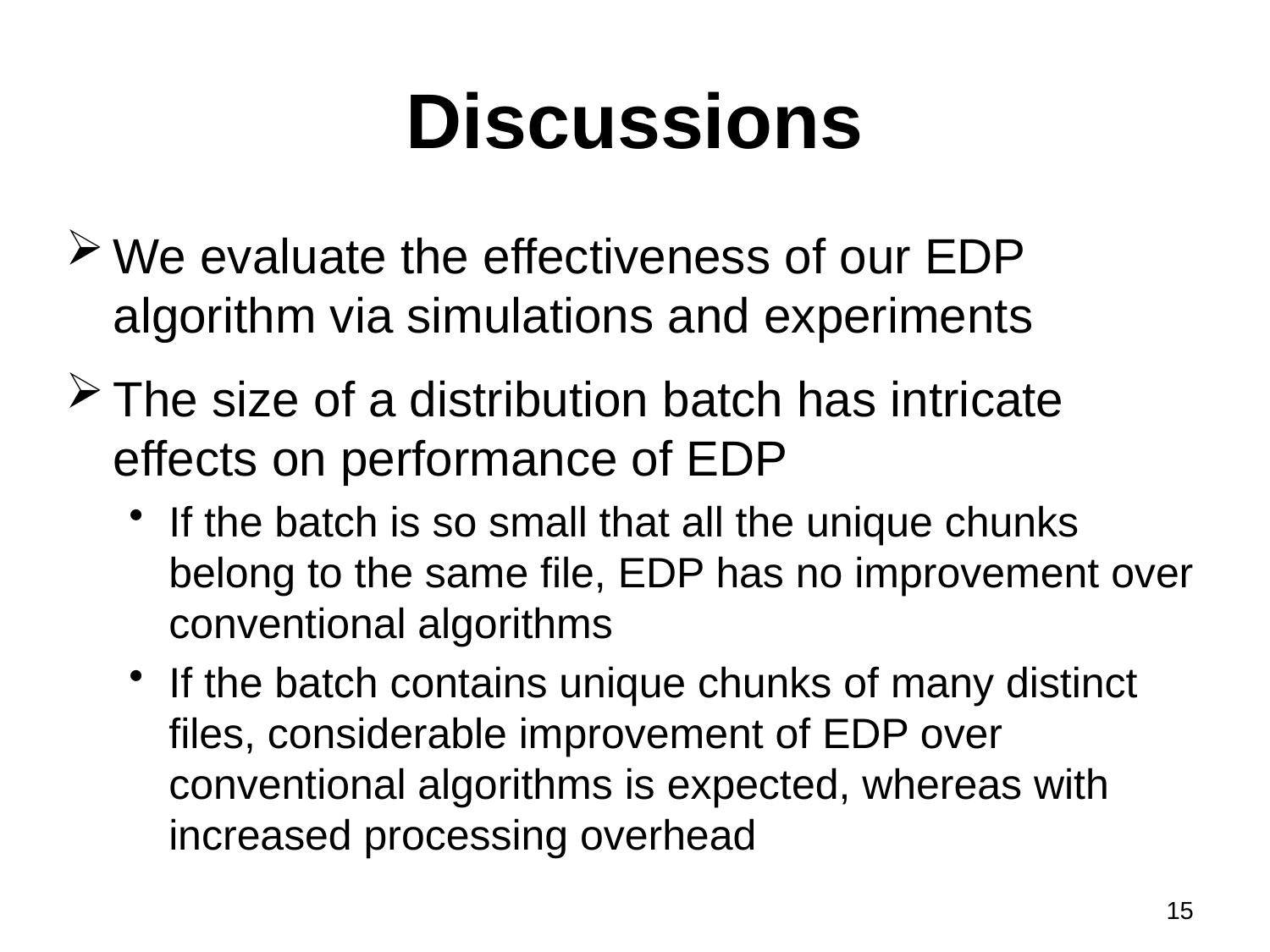

# Discussions
We evaluate the effectiveness of our EDP algorithm via simulations and experiments
The size of a distribution batch has intricate effects on performance of EDP
If the batch is so small that all the unique chunks belong to the same file, EDP has no improvement over conventional algorithms
If the batch contains unique chunks of many distinct files, considerable improvement of EDP over conventional algorithms is expected, whereas with increased processing overhead
15